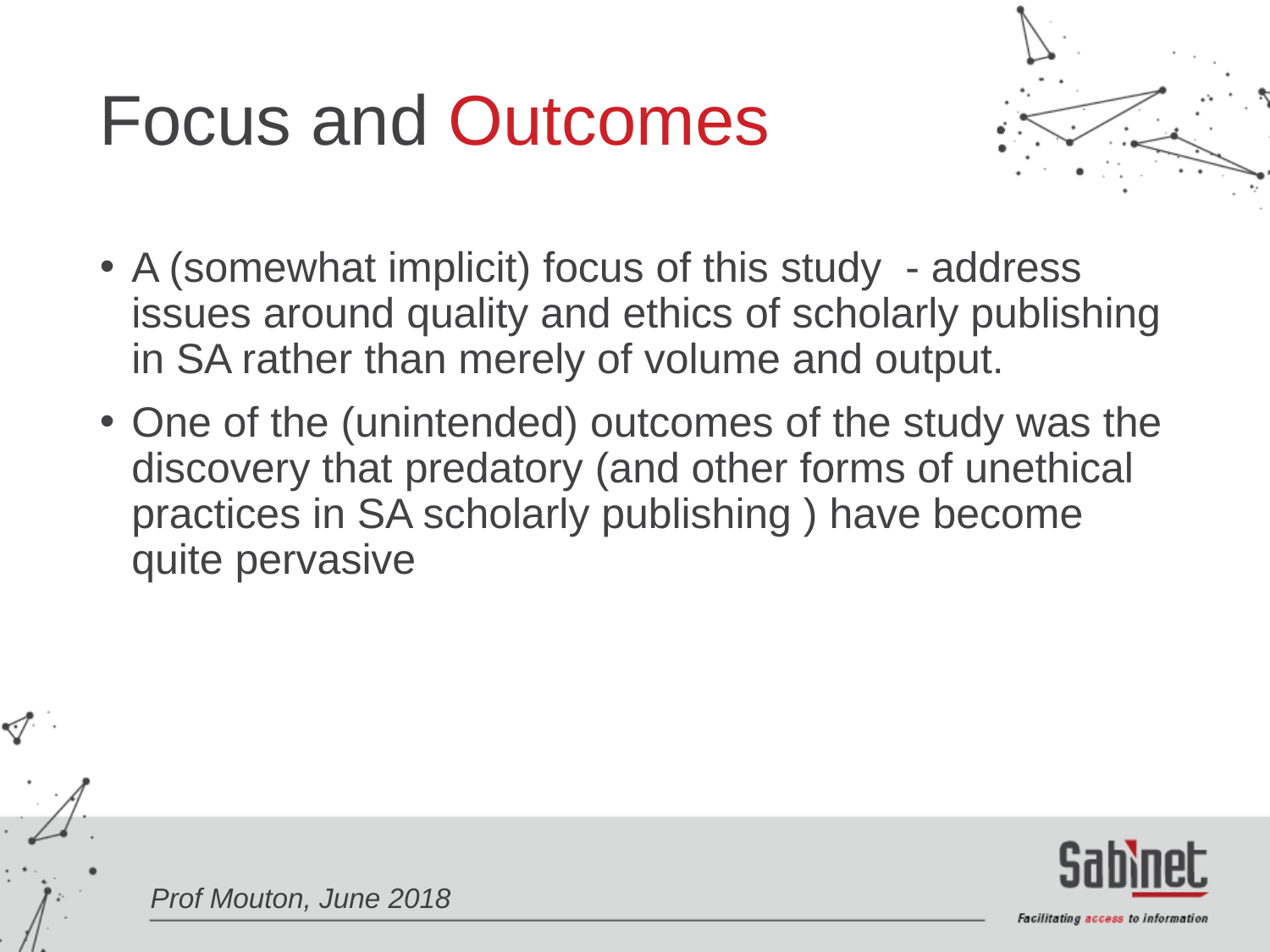

Focus and Outcomes
A (somewhat implicit) focus of this study  - address issues around quality and ethics of scholarly publishing in SA rather than merely of volume and output.
One of the (unintended) outcomes of the study was the discovery that predatory (and other forms of unethical practices in SA scholarly publishing ) have become quite pervasive

Prof Mouton, June 2018